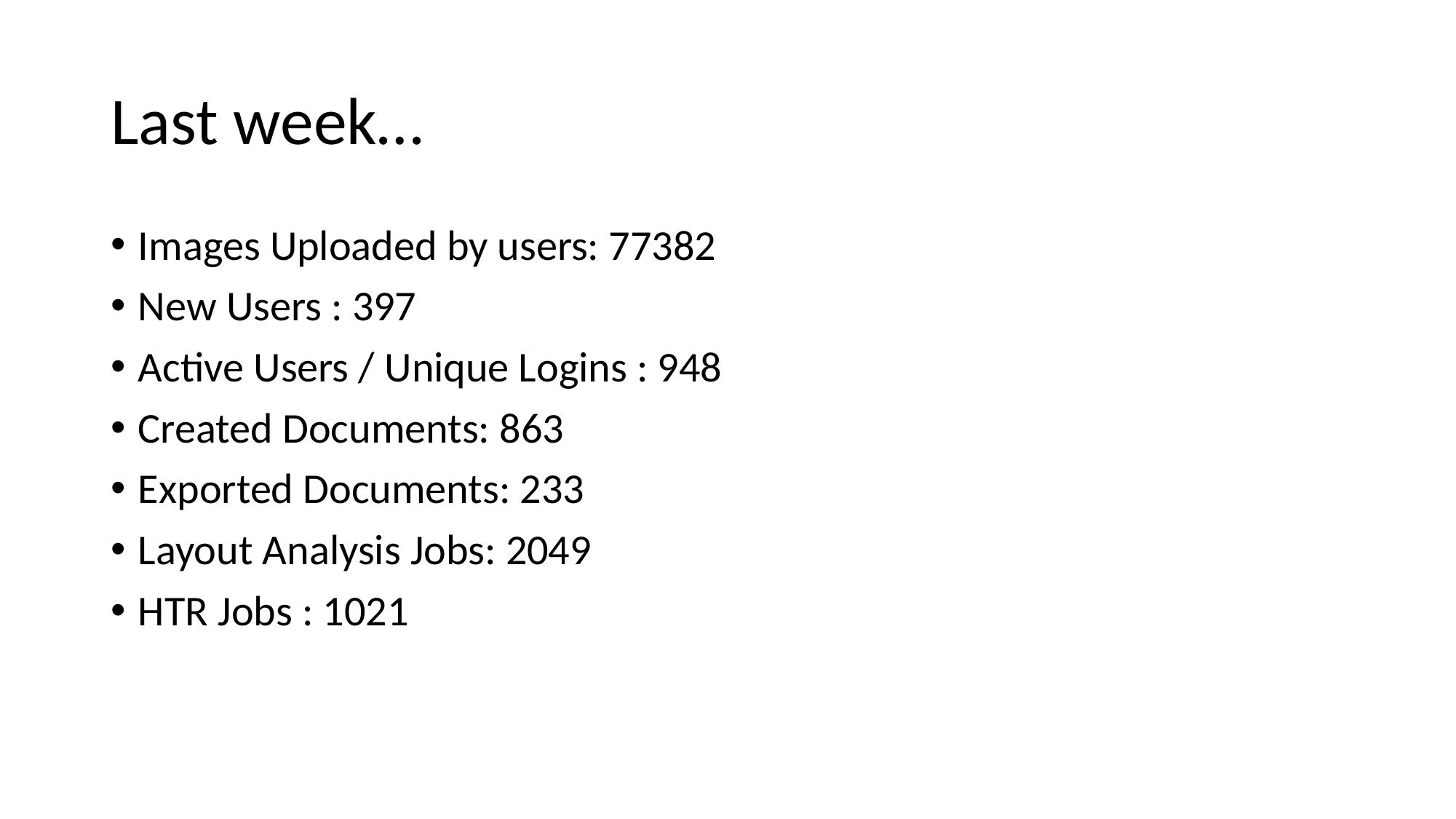

# Last week…
Images Uploaded by users: 77382
New Users : 397
Active Users / Unique Logins : 948
Created Documents: 863
Exported Documents: 233
Layout Analysis Jobs: 2049
HTR Jobs : 1021